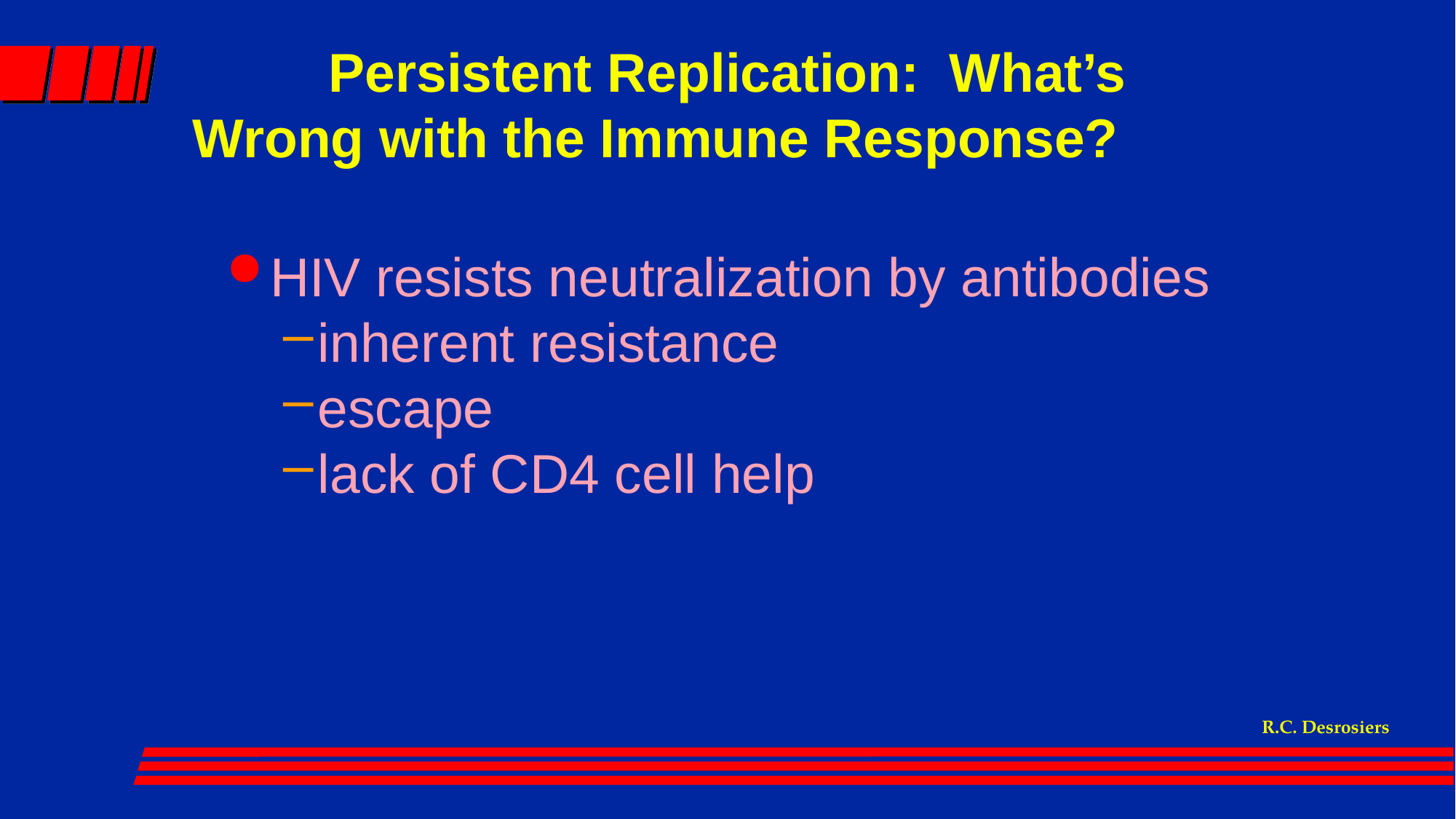

# Persistent Replication:  What’s      	Wrong with the Immune Response?
HIV resists neutralization by antibodies
inherent resistance
escape
lack of CD4 cell help